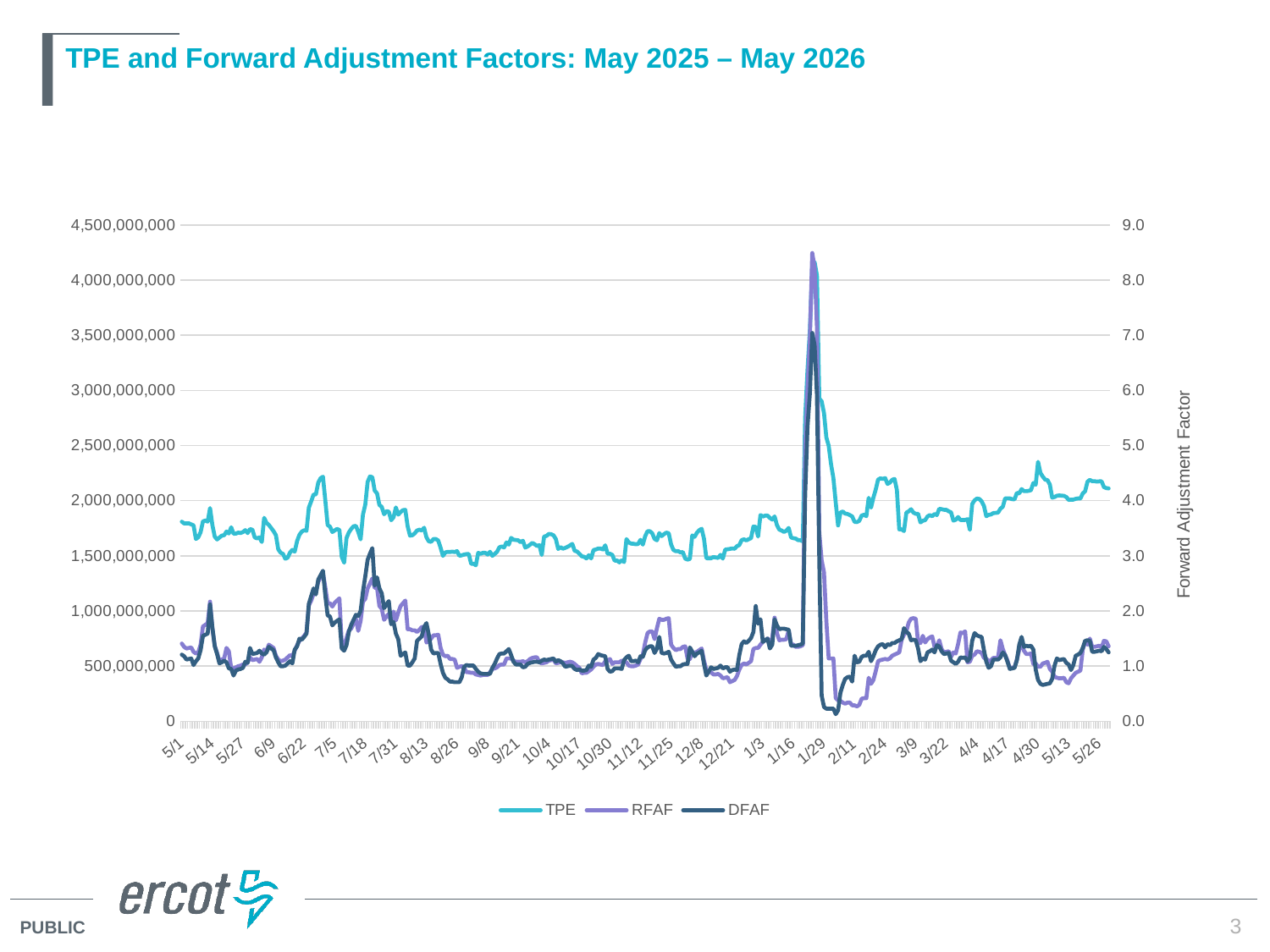

# TPE and Forward Adjustment Factors: May 2025 – May 2026

### Chart

| Category | TPE | RFAF | DFAF |
|---|---|---|---|
| 45778 | 1809337066.6699996 | 1.41 | 1.21 |
| 45779 | 1793071455.5100007 | 1.35 | 1.18 |
| 45780 | 1794196763.2800002 | 1.32 | 1.12 |
| 45781 | 1794545761.3099988 | 1.33 | 1.1300000000000001 |
| 45782 | 1784956659.4099987 | 1.34 | 1.1400000000000001 |
| 45783 | 1775975744.3799984 | 1.26 | 1.02 |
| 45784 | 1652856487.29 | 1.23 | 1.09 |
| 45785 | 1667948365.3599997 | 1.25 | 1.1400000000000001 |
| 45786 | 1713873615.6599984 | 1.3900000000000001 | 1.29 |
| 45787 | 1811630848.9899995 | 1.72 | 1.55 |
| 45788 | 1820171685.8800004 | 1.75 | 1.57 |
| 45789 | 1809860201.13 | 1.78 | 1.59 |
| 45790 | 1933372911.8000004 | 2.17 | 2.12 |
| 45791 | 1777944617.1699994 | 1.68 | 1.7 |
| 45792 | 1673701938.3999999 | 1.37 | 1.36 |
| 45793 | 1648293589.4299996 | 1.24 | 1.22 |
| 45794 | 1666111836.0000002 | 1.09 | 1.05 |
| 45795 | 1683195875.9199991 | 1.12 | 1.07 |
| 45796 | 1686679551.9299986 | 1.1400000000000001 | 1.1 |
| 45797 | 1720465668.1199994 | 1.33 | 1.07 |
| 45798 | 1702163702.6100016 | 1.27 | 0.96 |
| 45799 | 1758958933.1800008 | 0.96 | 0.9500000000000001 |
| 45800 | 1700282401.7399998 | 0.96 | 0.8300000000000001 |
| 45801 | 1701192263.5799994 | 0.98 | 0.92 |
| 45802 | 1710280319.93 | 1.0 | 0.9400000000000001 |
| 45803 | 1707238382.2499995 | 1.01 | 0.9500000000000001 |
| 45804 | 1715444880.339998 | 1.03 | 0.97 |
| 45805 | 1732894737.899999 | 1.03 | 1.08 |
| 45806 | 1706483582.8999996 | 1.07 | 1.06 |
| 45807 | 1742463205.27 | 1.16 | 1.33 |
| 45808 | 1736585284.8399987 | 1.11 | 1.22 |
| 45809 | 1666626592.7399988 | 1.12 | 1.23 |
| 45810 | 1658089243.4000006 | 1.1300000000000001 | 1.24 |
| 45811 | 1667743812.0599995 | 1.08 | 1.28 |
| 45812 | 1625237736.5299988 | 1.16 | 1.23 |
| 45813 | 1844354824.920001 | 1.3 | 1.21 |
| 45814 | 1798541135.7799995 | 1.27 | 1.25 |
| 45815 | 1780148295.0300012 | 1.3900000000000001 | 1.35 |
| 45816 | 1752262554.810001 | 1.36 | 1.32 |
| 45817 | 1723330875.8599997 | 1.33 | 1.29 |
| 45818 | 1687655453.3800018 | 1.19 | 1.16 |
| 45819 | 1559251624.2100008 | 1.12 | 1.07 |
| 45820 | 1528952380.070001 | 1.09 | 1.0 |
| 45821 | 1517804406.71 | 1.1 | 1.0 |
| 45822 | 1473463621.8899994 | 1.12 | 1.01 |
| 45823 | 1483200726.900001 | 1.16 | 1.05 |
| 45824 | 1529654344.710001 | 1.2 | 1.09 |
| 45825 | 1553716878.6800008 | 1.18 | 1.05 |
| 45826 | 1537883283.2900002 | 1.28 | 1.3 |
| 45827 | 1634230375.3799996 | 1.3800000000000001 | 1.36 |
| 45828 | 1691054899.9099998 | 1.46 | 1.5 |
| 45829 | 1719303532.66 | 1.5 | 1.48 |
| 45830 | 1732153690.6699996 | 1.55 | 1.53 |
| 45831 | 1726494183.1999996 | 1.61 | 1.59 |
| 45832 | 1937108301.6999986 | 2.1 | 2.13 |
| 45833 | 1994301952.0399995 | 2.19 | 2.27 |
| 45834 | 2056023150.3900008 | 2.31 | 2.41 |
| 45835 | 2056730629.8399992 | 2.34 | 2.3000000000000003 |
| 45836 | 2164539151.7999988 | 2.5300000000000002 | 2.57 |
| 45837 | 2203833718.760001 | 2.61 | 2.65 |
| 45838 | 2217436691.22 | 2.69 | 2.73 |
| 45839 | 2004512261.480001 | 2.43 | 2.2800000000000002 |
| 45840 | 1778936841.9000008 | 2.14 | 1.92 |
| 45841 | 1764379549.9800007 | 2.14 | 1.9000000000000001 |
| 45842 | 1715913503.1199996 | 2.08 | 1.74 |
| 45843 | 1730217904.2399993 | 2.15 | 1.79 |
| 45844 | 1743225764.1999996 | 2.19 | 1.82 |
| 45845 | 1734937753.2699993 | 2.23 | 1.85 |
| 45846 | 1491342068.39 | 1.41 | 1.32 |
| 45847 | 1437789523.490001 | 1.3800000000000001 | 1.28 |
| 45848 | 1661553425.7000003 | 1.51 | 1.3800000000000001 |
| 45849 | 1711941481.08 | 1.6500000000000001 | 1.62 |
| 45850 | 1743904442.9599996 | 1.68 | 1.75 |
| 45851 | 1768115265.8499992 | 1.77 | 1.84 |
| 45852 | 1771611681.44 | 1.86 | 1.93 |
| 45853 | 1717740608.1799989 | 1.6400000000000001 | 1.9100000000000001 |
| 45854 | 1649299290.5900009 | 1.82 | 2.0 |
| 45855 | 1873043912.980001 | 2.17 | 2.35 |
| 45856 | 1965322295.7699993 | 2.22 | 2.63 |
| 45857 | 2170858423.730003 | 2.41 | 2.93 |
| 45858 | 2220893713.630001 | 2.5 | 3.04 |
| 45859 | 2212161916.689999 | 2.59 | 3.14 |
| 45860 | 2091152142.8199992 | 2.42 | 2.46 |
| 45861 | 2066898201.75 | 2.42 | 2.61 |
| 45862 | 1961589938.7099993 | 2.09 | 2.41 |
| 45863 | 1944185012.7200005 | 2.04 | 2.32 |
| 45864 | 1876717181.91 | 1.84 | 2.05 |
| 45865 | 1905283412.4899998 | 1.9000000000000001 | 2.12 |
| 45866 | 1900744662.8399994 | 1.95 | 2.18 |
| 45867 | 1822813378.7100005 | 1.78 | 1.76 |
| 45868 | 1849639662.1800015 | 1.99 | 1.8 |
| 45869 | 1939189166.1000001 | 1.83 | 1.59 |
| 45870 | 1872863205.9299994 | 1.97 | 1.49 |
| 45871 | 1897566672.4999993 | 2.09 | 1.19 |
| 45872 | 1914038704.0999992 | 2.14 | 1.22 |
| 45873 | 1917443472.2099986 | 2.19 | 1.25 |
| 45874 | 1767551188.3000004 | 1.67 | 1.01 |
| 45875 | 1682745069.7399988 | 1.67 | 1.01 |
| 45876 | 1686745212.3599985 | 1.6500000000000001 | 1.07 |
| 45877 | 1703767273.180001 | 1.6500000000000001 | 1.1400000000000001 |
| 45878 | 1729817955.1700006 | 1.62 | 1.46 |
| 45879 | 1737169203.4599996 | 1.6600000000000001 | 1.5 |
| 45880 | 1729976895.4000003 | 1.71 | 1.54 |
| 45881 | 1754199595.0900006 | 1.71 | 1.71 |
| 45882 | 1667614498.0599995 | 1.43 | 1.78 |
| 45883 | 1630914106.600001 | 1.45 | 1.57 |
| 45884 | 1626817285.5200007 | 1.5 | 1.3 |
| 45885 | 1652259092.7900004 | 1.56 | 1.23 |
| 45886 | 1652625913.9199996 | 1.56 | 1.24 |
| 45887 | 1638604104.0899992 | 1.57 | 1.24 |
| 45888 | 1573051708.42 | 1.33 | 1.04 |
| 45889 | 1499492487.8499987 | 1.21 | 0.88 |
| 45890 | 1531148781.0500002 | 1.18 | 0.79 |
| 45891 | 1536190196.1799994 | 1.19 | 0.76 |
| 45892 | 1534745752.3700001 | 1.1300000000000001 | 0.72 |
| 45893 | 1538314342.0400002 | 1.1300000000000001 | 0.72 |
| 45894 | 1533645923.1699998 | 1.12 | 0.71 |
| 45895 | 1543102103.1299992 | 0.97 | 0.71 |
| 45896 | 1500693359.34 | 0.99 | 0.71 |
| 45897 | 1504592920.199999 | 1.0 | 0.8 |
| 45898 | 1511496445.5900013 | 0.98 | 0.99 |
| 45899 | 1515691810.34 | 0.89 | 1.02 |
| 45900 | 1516364780.6499999 | 0.89 | 1.01 |
| 45901 | 1427264865.7799995 | 0.88 | 1.01 |
| 45902 | 1428666238.9200003 | 0.88 | 1.01 |
| 45903 | 1414190858.2899997 | 0.85 | 0.9500000000000001 |
| 45904 | 1526919579.7500002 | 0.84 | 0.9 |
| 45905 | 1518517824.2600005 | 0.8300000000000001 | 0.87 |
| 45906 | 1527251727.9599993 | 0.84 | 0.86 |
| 45907 | 1527402851.039999 | 0.84 | 0.86 |
| 45908 | 1511442360.0099995 | 0.84 | 0.86 |
| 45909 | 1537032799.4700003 | 0.89 | 0.86 |
| 45910 | 1500307238.990001 | 0.9500000000000001 | 0.97 |
| 45911 | 1516909981.8299997 | 0.96 | 1.04 |
| 45912 | 1537135339.71 | 0.98 | 1.1400000000000001 |
| 45913 | 1577497506.3200002 | 1.02 | 1.22 |
| 45914 | 1584781719.4999998 | 1.03 | 1.23 |
| 45915 | 1575497573.6399999 | 1.03 | 1.23 |
| 45916 | 1621549224.8500001 | 1.1400000000000001 | 1.27 |
| 45917 | 1601953732.6399999 | 1.1400000000000001 | 1.31 |
| 45918 | 1662369146.73 | 1.1400000000000001 | 1.2 |
| 45919 | 1646052659.5400004 | 1.1 | 1.08 |
| 45920 | 1643561026.6100004 | 1.08 | 1.03 |
| 45921 | 1641068303.9100003 | 1.08 | 1.03 |
| 45922 | 1623248006.18 | 1.08 | 1.03 |
| 45923 | 1637216946.0600004 | 1.09 | 0.98 |
| 45924 | 1574514198.8599994 | 1.07 | 0.99 |
| 45925 | 1584747746.4199996 | 1.09 | 1.04 |
| 45926 | 1600887096.2600005 | 1.1300000000000001 | 1.06 |
| 45927 | 1617699308.7500014 | 1.1500000000000001 | 1.07 |
| 45928 | 1604484837.6699986 | 1.16 | 1.08 |
| 45929 | 1589665292.1399999 | 1.16 | 1.08 |
| 45930 | 1596772358.3300004 | 1.07 | 1.07 |
| 45931 | 1507799506.5199997 | 1.05 | 1.1 |
| 45932 | 1674499960.9099998 | 1.06 | 1.12 |
| 45933 | 1680303990.009999 | 1.07 | 1.11 |
| 45934 | 1698331624.9699993 | 1.1 | 1.12 |
| 45935 | 1696524288.9099998 | 1.11 | 1.1300000000000001 |
| 45936 | 1686072107.2099993 | 1.12 | 1.1400000000000001 |
| 45937 | 1652308308.0799994 | 1.05 | 1.08 |
| 45938 | 1562332699.6699986 | 1.06 | 1.11 |
| 45939 | 1579364224.1100001 | 1.07 | 1.09 |
| 45940 | 1564493863.88 | 1.07 | 1.05 |
| 45941 | 1572283269.6700006 | 1.06 | 0.99 |
| 45942 | 1581738143.37 | 1.07 | 1.0 |
| 45943 | 1594376421.3600004 | 1.08 | 1.01 |
| 45944 | 1607923472.0099998 | 1.07 | 1.0 |
| 45945 | 1545778179.899999 | 1.04 | 0.9500000000000001 |
| 45946 | 1539172378.5699992 | 1.0 | 0.93 |
| 45947 | 1518151039.8799996 | 0.97 | 0.9400000000000001 |
| 45948 | 1496001026.4399998 | 0.87 | 0.92 |
| 45949 | 1491631357.7700007 | 0.88 | 0.92 |
| 45950 | 1476331985.6199996 | 0.88 | 0.93 |
| 45951 | 1505798941.4799998 | 0.91 | 1.01 |
| 45952 | 1476015812.8199997 | 0.9400000000000001 | 0.99 |
| 45953 | 1552248278.2700005 | 0.99 | 1.12 |
| 45954 | 1557930328.0100007 | 1.03 | 1.1500000000000001 |
| 45955 | 1566185949.329999 | 1.04 | 1.22 |
| 45956 | 1566216363.8000007 | 1.03 | 1.2 |
| 45957 | 1557584432.750001 | 1.02 | 1.19 |
| 45958 | 1595088193.8299997 | 1.09 | 1.18 |
| 45959 | 1519313116.4299996 | 1.1 | 0.9500000000000001 |
| 45960 | 1518796775.6799998 | 1.1300000000000001 | 0.9 |
| 45961 | 1508155250.810001 | 1.04 | 0.91 |
| 45962 | 1455722408.3 | 1.07 | 0.96 |
| 45963 | 1458009745.5600011 | 1.07 | 0.96 |
| 45964 | 1440230707.0799994 | 1.07 | 0.96 |
| 45965 | 1460532374.7000003 | 1.1 | 0.9500000000000001 |
| 45966 | 1443480312.7200003 | 1.08 | 1.11 |
| 45967 | 1651416747.1599998 | 1.07 | 1.16 |
| 45968 | 1621293429.5099995 | 1.01 | 1.19 |
| 45969 | 1610787504.77 | 1.0 | 1.09 |
| 45970 | 1609314125.6800008 | 1.0 | 1.09 |
| 45971 | 1604663391.81 | 1.01 | 1.1 |
| 45972 | 1607774927.0900009 | 1.03 | 1.07 |
| 45973 | 1645001290.4000003 | 1.1300000000000001 | 1.18 |
| 45974 | 1601764572.6700017 | 1.21 | 1.17 |
| 45975 | 1679098399.1100008 | 1.43 | 1.29 |
| 45976 | 1723040001.8699987 | 1.6 | 1.34 |
| 45977 | 1722946359.9500008 | 1.6300000000000001 | 1.36 |
| 45978 | 1703821074.4399981 | 1.6300000000000001 | 1.36 |
| 45979 | 1653034916.600002 | 1.49 | 1.24 |
| 45980 | 1641134542.7300014 | 1.69 | 1.32 |
| 45981 | 1706035391.4699988 | 1.86 | 1.53 |
| 45982 | 1678948235.2300005 | 1.84 | 1.24 |
| 45983 | 1696117429.189998 | 1.84 | 1.23 |
| 45984 | 1710208125.8600006 | 1.86 | 1.24 |
| 45985 | 1704695622.0200014 | 1.87 | 1.26 |
| 45986 | 1602810101.8099992 | 1.3900000000000001 | 1.12 |
| 45987 | 1553009093.8800004 | 1.33 | 1.05 |
| 45988 | 1542073527.3899999 | 1.29 | 0.99 |
| 45989 | 1542561579.5899994 | 1.31 | 1.0 |
| 45990 | 1531100950.9700003 | 1.31 | 1.0 |
| 45991 | 1534299093.7500002 | 1.35 | 1.03 |
| 45992 | 1474817093.5999992 | 1.36 | 1.04 |
| 45993 | 1465625559.9300003 | 1.1400000000000001 | 1.04 |
| 45994 | 1472328251.6900012 | 1.1300000000000001 | 1.34 |
| 45995 | 1684340056.390001 | 1.26 | 1.26 |
| 45996 | 1672267688.020002 | 1.24 | 1.18 |
| 45997 | 1709911319.32 | 1.26 | 1.23 |
| 45998 | 1732616878.3100002 | 1.29 | 1.25 |
| 45999 | 1745448382.2600005 | 1.32 | 1.28 |
| 46000 | 1654161191.57 | 1.1 | 1.04 |
| 46001 | 1478874223.35 | 0.93 | 0.8300000000000001 |
| 46002 | 1477310527.9599993 | 0.9 | 0.9 |
| 46003 | 1477944793.6100018 | 0.89 | 0.98 |
| 46004 | 1489072933.390001 | 0.85 | 0.9500000000000001 |
| 46005 | 1485248503.56 | 0.85 | 0.96 |
| 46006 | 1480594733.7299993 | 0.86 | 0.97 |
| 46007 | 1508676956.7499995 | 0.8300000000000001 | 1.01 |
| 46008 | 1475020988.8300004 | 0.78 | 0.96 |
| 46009 | 1556267831.9900012 | 0.79 | 0.98 |
| 46010 | 1559469428.71 | 0.8 | 0.98 |
| 46011 | 1562846869.3000007 | 0.71 | 0.9 |
| 46012 | 1567098702.0199997 | 0.73 | 0.93 |
| 46013 | 1564099944.4099998 | 0.75 | 0.9400000000000001 |
| 46014 | 1587615001.1400013 | 0.8200000000000001 | 0.93 |
| 46015 | 1597163667.52 | 0.9400000000000001 | 1.2 |
| 46016 | 1642560533.2199998 | 1.02 | 1.4000000000000001 |
| 46017 | 1649249976.17 | 1.05 | 1.45 |
| 46018 | 1639614985.9900012 | 1.03 | 1.42 |
| 46019 | 1651165562.8200004 | 1.06 | 1.46 |
| 46020 | 1659945670.3199992 | 1.09 | 1.51 |
| 46021 | 1765041815.3200002 | 1.31 | 1.62 |
| 46022 | 1762544932.67 | 1.33 | 2.09 |
| 46023 | 1674515801.75 | 1.33 | 1.77 |
| 46024 | 1869590731.2700002 | 1.3900000000000001 | 1.85 |
| 46025 | 1856405880.6500008 | 1.44 | 1.44 |
| 46026 | 1864533562.5200002 | 1.47 | 1.47 |
| 46027 | 1864982320.36 | 1.5 | 1.5 |
| 46028 | 1843679619.4299998 | 1.45 | 1.32 |
| 46029 | 1828581577.05 | 1.51 | 1.3900000000000001 |
| 46030 | 1857041680.6400003 | 1.8800000000000001 | 1.85 |
| 46031 | 1778470357.4299998 | 1.6 | 1.74 |
| 46032 | 1737664869.3399987 | 1.47 | 1.67 |
| 46033 | 1729176300.6000001 | 1.48 | 1.68 |
| 46034 | 1716197964.62 | 1.48 | 1.68 |
| 46035 | 1727982964.9199998 | 1.49 | 1.67 |
| 46036 | 1752940919.5099993 | 1.6500000000000001 | 1.6600000000000001 |
| 46037 | 1666252177.64 | 1.4000000000000001 | 1.37 |
| 46038 | 1660092662.2700012 | 1.3900000000000001 | 1.37 |
| 46039 | 1655878945.8600013 | 1.35 | 1.37 |
| 46040 | 1642573977.6000001 | 1.35 | 1.3800000000000001 |
| 46041 | 1641285218.4199986 | 1.36 | 1.3900000000000001 |
| 46042 | 1631745581.7600007 | 1.3800000000000001 | 1.41 |
| 46043 | 2749944929.7599993 | 4.88 | 4.1 |
| 46044 | 3182409404.410003 | 6.03 | 5.34 |
| 46045 | 3547441158.4399996 | 6.96 | 5.95 |
| 46046 | 4121628646.089999 | 8.49 | 7.04 |
| 46047 | 4162304875.790001 | 8.23 | 6.82 |
| 46048 | 4040604100.88 | 7.15 | 5.92 |
| 46049 | 2925294283.2100015 | 3.42 | 2.9 |
| 46050 | 2901335019.910001 | 2.92 | 0.47000000000000003 |
| 46051 | 2793996246.7599998 | 2.7 | 0.26 |
| 46052 | 2572937872.5299993 | 1.82 | 0.23 |
| 46053 | 2497436933.01 | 1.1400000000000001 | 0.23 |
| 46054 | 2330226758.050001 | 1.1400000000000001 | 0.23 |
| 46055 | 2204985935.3700004 | 1.1400000000000001 | 0.23 |
| 46056 | 1982212262.2799995 | 0.42 | 0.13 |
| 46057 | 1775382264.9499993 | 0.38 | 0.2 |
| 46058 | 1893016273.3800004 | 0.37 | 0.52 |
| 46059 | 1902425104.7000012 | 0.34 | 0.66 |
| 46060 | 1883569935.4100006 | 0.32 | 0.77 |
| 46061 | 1879516043.7100003 | 0.34 | 0.8 |
| 46062 | 1869470642.9900007 | 0.34 | 0.81 |
| 46063 | 1856878483.019999 | 0.29 | 0.72 |
| 46064 | 1807742232.7899983 | 0.29 | 1.19 |
| 46065 | 1806014113.97 | 0.27 | 1.07 |
| 46066 | 1817130565.6699998 | 0.3 | 1.08 |
| 46067 | 1864647077.01 | 0.41000000000000003 | 1.17 |
| 46068 | 1872476884.1300004 | 0.42 | 1.19 |
| 46069 | 1859214692.519999 | 0.42 | 1.19 |
| 46070 | 2025864213.5700006 | 0.79 | 1.26 |
| 46071 | 1937620989.4799995 | 0.68 | 1.09 |
| 46072 | 2028293858.0100005 | 0.75 | 1.18 |
| 46073 | 2101430394.7099998 | 0.91 | 1.29 |
| 46074 | 2191728280.7400002 | 1.09 | 1.36 |
| 46075 | 2202783125.0899997 | 1.11 | 1.3900000000000001 |
| 46076 | 2197751677.780001 | 1.12 | 1.4000000000000001 |
| 46077 | 2204883899.19 | 1.1300000000000001 | 1.34 |
| 46078 | 2151950532.5299997 | 1.12 | 1.4000000000000001 |
| 46079 | 2163819565.150001 | 1.1400000000000001 | 1.3800000000000001 |
| 46080 | 2189716525.98 | 1.19 | 1.42 |
| 46081 | 2197121751.0900006 | 1.21 | 1.42 |
| 46082 | 2097146780.8800018 | 1.23 | 1.45 |
| 46083 | 1739608732.949999 | 1.25 | 1.47 |
| 46084 | 1739802089.8000002 | 1.48 | 1.49 |
| 46085 | 1724490575.6400013 | 1.57 | 1.69 |
| 46086 | 1891773204.1499982 | 1.6300000000000001 | 1.62 |
| 46087 | 1903682102.889999 | 1.79 | 1.59 |
| 46088 | 1922808850.5299997 | 1.86 | 1.47 |
| 46089 | 1892315137.6499994 | 1.87 | 1.48 |
| 46090 | 1881003613.3099992 | 1.86 | 1.47 |
| 46091 | 1881863541.1300008 | 1.43 | 1.32 |
| 46092 | 1803406099.4500005 | 1.42 | 1.09 |
| 46093 | 1817584530.8399994 | 1.55 | 1.1400000000000001 |
| 46094 | 1823706799.96 | 1.43 | 1.12 |
| 46095 | 1856611738.939999 | 1.49 | 1.25 |
| 46096 | 1869919912.3400009 | 1.52 | 1.27 |
| 46097 | 1859100762.6599996 | 1.54 | 1.3 |
| 46098 | 1879202920.4400015 | 1.35 | 1.25 |
| 46099 | 1869961847.2600007 | 1.35 | 1.3800000000000001 |
| 46100 | 1926744567.7299995 | 1.47 | 1.36 |
| 46101 | 1923109027.0900006 | 1.31 | 1.27 |
| 46102 | 1917993745.8000002 | 1.25 | 1.22 |
| 46103 | 1917199095.7599995 | 1.26 | 1.23 |
| 46104 | 1904341965.2799988 | 1.27 | 1.24 |
| 46105 | 1894531661.7199988 | 1.17 | 1.1 |
| 46106 | 1818606187.82 | 1.25 | 1.07 |
| 46107 | 1827282354.6899998 | 1.23 | 1.04 |
| 46108 | 1851855008.5999992 | 1.4000000000000001 | 1.08 |
| 46109 | 1824565287.6400003 | 1.61 | 1.16 |
| 46110 | 1825607433.6300015 | 1.6 | 1.1500000000000001 |
| 46111 | 1825118992.2899992 | 1.6300000000000001 | 1.16 |
| 46112 | 1832298201.5100005 | 1.07 | 1.09 |
| 46113 | 1736181447.9200006 | 1.08 | 1.1500000000000001 |
| 46114 | 1970036612.5499995 | 1.19 | 1.46 |
| 46115 | 2003437888.8800025 | 1.21 | 1.6 |
| 46116 | 2019087586.9399998 | 1.27 | 1.56 |
| 46117 | 2015888165.9600012 | 1.26 | 1.54 |
| 46118 | 1995460794.090001 | 1.24 | 1.53 |
| 46119 | 1953318415.7199998 | 1.1500000000000001 | 1.29 |
| 46120 | 1859446396.88 | 1.1400000000000001 | 1.08 |
| 46121 | 1871657098.8500006 | 1.08 | 0.97 |
| 46122 | 1874600901.5000002 | 1.11 | 1.0 |
| 46123 | 1887902969.0199988 | 1.1500000000000001 | 1.12 |
| 46124 | 1889606743.4499993 | 1.1500000000000001 | 1.12 |
| 46125 | 1892661907.0299983 | 1.16 | 1.12 |
| 46126 | 1928276810.070002 | 1.47 | 1.16 |
| 46127 | 1945028358.7300003 | 1.31 | 1.25 |
| 46128 | 2021268382.8400013 | 1.2 | 1.2 |
| 46129 | 2022122949.2100008 | 1.1 | 1.08 |
| 46130 | 2021258451.2500017 | 0.96 | 0.9500000000000001 |
| 46131 | 2013857839.2199986 | 0.97 | 0.96 |
| 46132 | 2013031785.1399996 | 0.98 | 0.97 |
| 46133 | 2070620001.0899994 | 1.12 | 1.11 |
| 46134 | 2066671975.7100005 | 1.3 | 1.3900000000000001 |
| 46135 | 2105297954.2200015 | 1.44 | 1.53 |
| 46136 | 2086890437.100002 | 1.28 | 1.35 |
| 46137 | 2086678543.6600013 | 1.22 | 1.37 |
| 46138 | 2089473846.9500005 | 1.22 | 1.36 |
| 46139 | 2096042364.3800006 | 1.23 | 1.37 |
| 46140 | 2160582291.1900005 | 1.04 | 1.3 |
| 46141 | 2145007505.9299996 | 1.05 | 0.9400000000000001 |
| 46142 | 2352522994.290002 | 0.99 | 0.75 |
| 46143 | 2250994529.4300003 | 0.99 | 0.68 |
| 46144 | 2218643827.1 | 1.05 | 0.66 |
| 46145 | 2191394905.899999 | 1.06 | 0.67 |
| 46146 | 2186639260.319999 | 1.08 | 0.68 |
| 46147 | 2146709909.7599995 | 0.9500000000000001 | 0.6900000000000001 |
| 46148 | 2027409865.3399994 | 0.9 | 0.77 |
| 46149 | 2033671614.6799994 | 0.81 | 1.01 |
| 46150 | 2044928527.2699993 | 0.79 | 1.1400000000000001 |
| 46151 | 2047791857.6100006 | 0.78 | 1.11 |
| 46152 | 2046192568.8500004 | 0.78 | 1.12 |
| 46153 | 2044317328.9099982 | 0.79 | 1.1300000000000001 |
| 46154 | 2033752462.1000001 | 0.71 | 1.06 |
| 46155 | 2007501052.5699995 | 0.6900000000000001 | 1.03 |
| 46156 | 2009270803.81 | 0.78 | 0.93 |
| 46157 | 2009613182.2899995 | 0.8300000000000001 | 1.02 |
| 46158 | 2017190165.8899994 | 0.88 | 1.19 |
| 46159 | 2020563871.0199997 | 0.9 | 1.21 |
| 46160 | 2019667324.060002 | 0.92 | 1.24 |
| 46161 | 2065724177.2199986 | 1.3 | 1.33 |
| 46162 | 2085248212.4600015 | 1.44 | 1.46 |
| 46163 | 2172938748.480002 | 1.3900000000000001 | 1.47 |
| 46164 | 2188688923.0299997 | 1.5 | 1.46 |
| 46165 | 2176880629.130001 | 1.35 | 1.26 |
| 46166 | 2177376041.129999 | 1.35 | 1.26 |
| 46167 | 2172998550.879999 | 1.36 | 1.27 |
| 46168 | 2175360459.17 | 1.37 | 1.28 |
| 46169 | 2175444984.88 | 1.34 | 1.27 |
| 46170 | 2123383061.5799992 | 1.46 | 1.35 |
| 46171 | 2114307006.8899996 | 1.45 | 1.31 |
| 46172 | 2111042447.760001 | 1.36 | 1.25 |
|  | None | None | None |
|  | None | None | None |
|  | None | None | None |
|  | None | None | None |
|  | None | None | None |
|  | None | None | None |
|  | None | None | None |
|  | None | None | None |
|  | None | None | None |
|  | None | None | None |
|  | None | None | None |
|  | None | None | None |
|  | None | None | None |
|  | None | None | None |
|  | None | None | None |
|  | None | None | None |
|  | None | None | None |
|  | None | None | None |
|  | None | None | None |
|  | None | None | None |
|  | None | None | None |
|  | None | None | None |
|  | None | None | None |
|  | None | None | None |
|  | None | None | None |
|  | None | None | None |
|  | None | None | None |
|  | None | None | None |
|  | None | None | None |
|  | None | None | None |
|  | None | None | None |
3